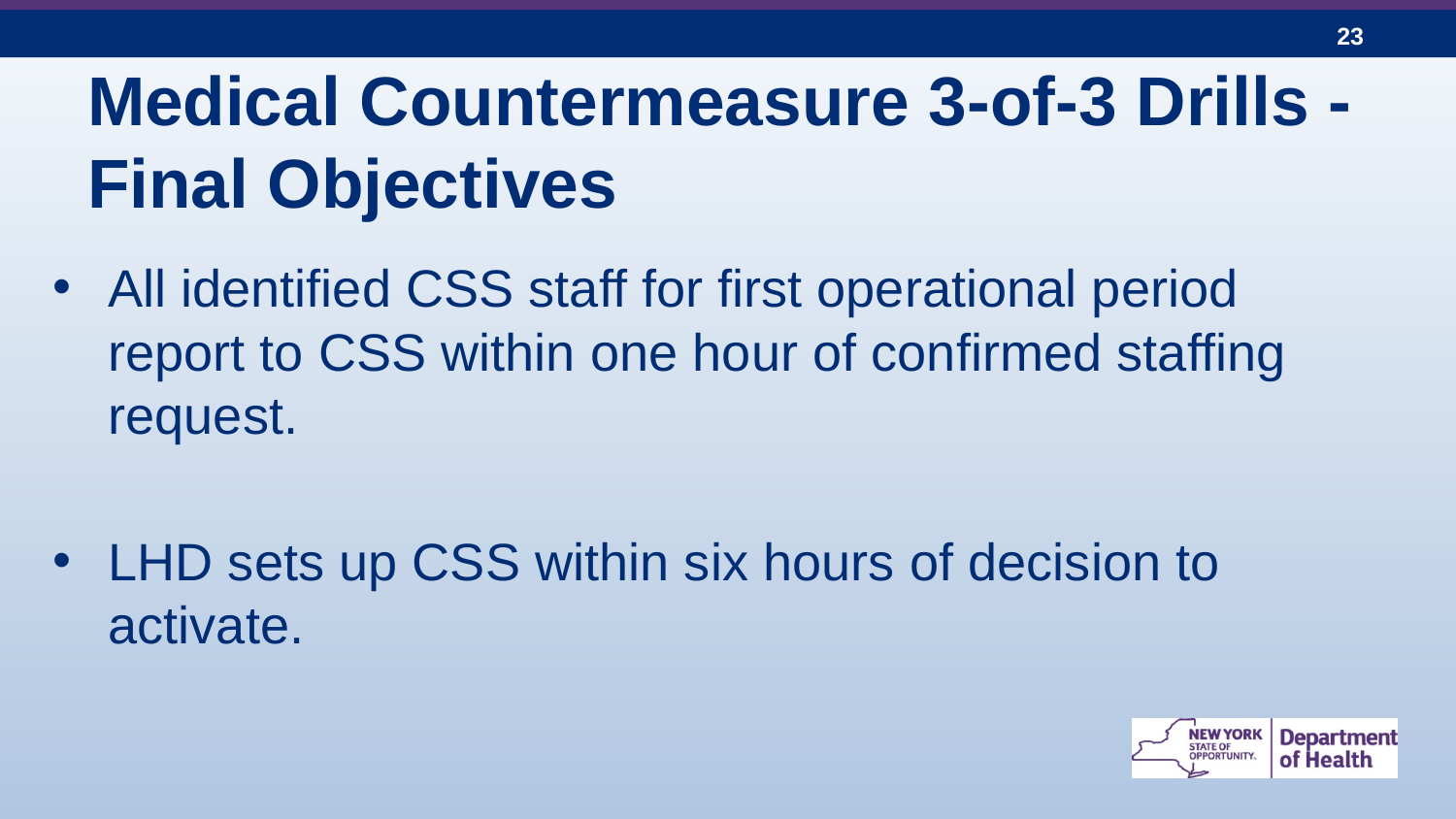

# Medical Countermeasure 3-of-3 Drills -Final Objectives
All identified CSS staff for first operational period report to CSS within one hour of confirmed staffing request.

LHD sets up CSS within six hours of decision to activate.